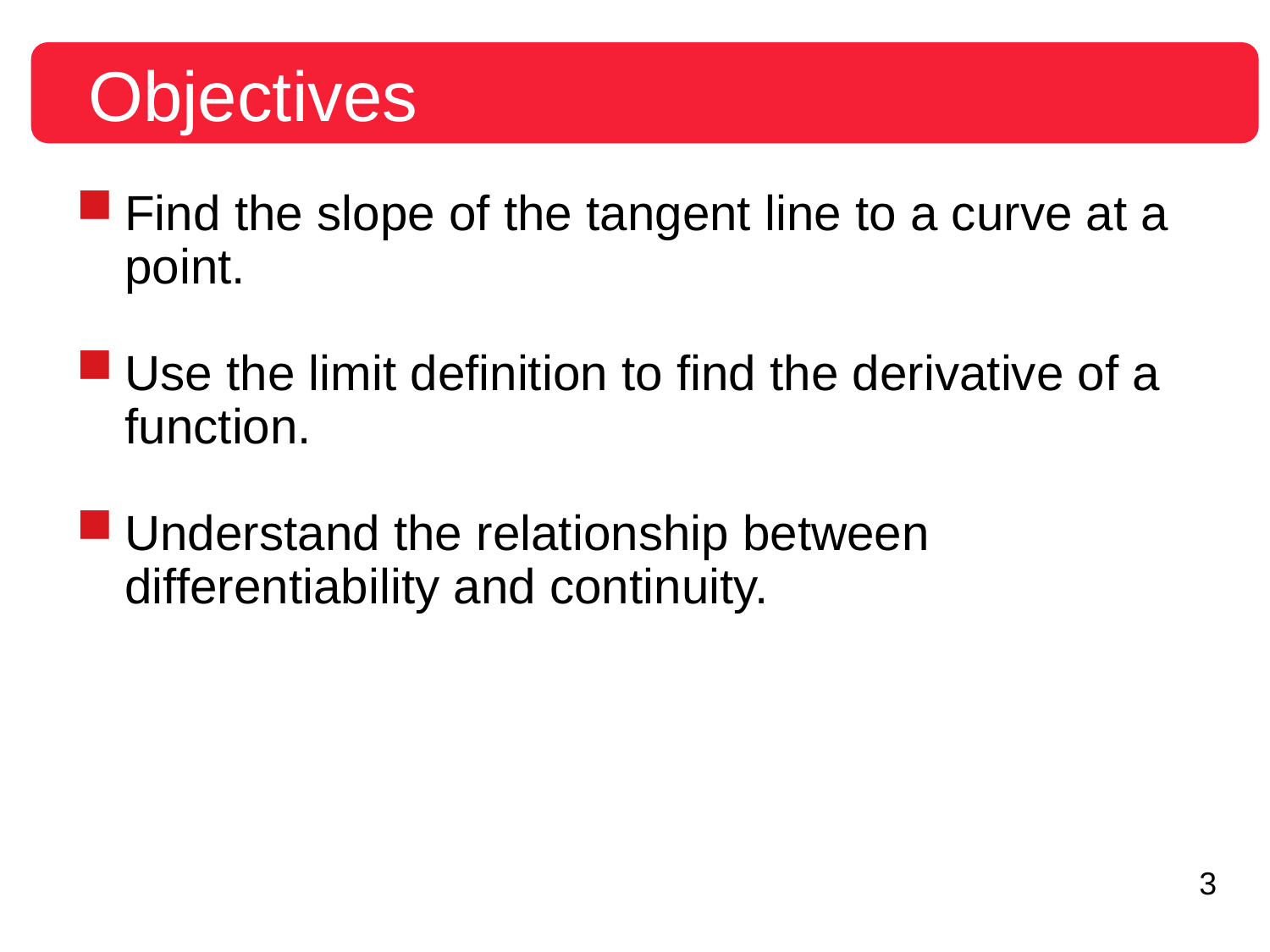

Objectives
Find the slope of the tangent line to a curve at a point.

Use the limit definition to find the derivative of a function.

Understand the relationship between differentiability and continuity.